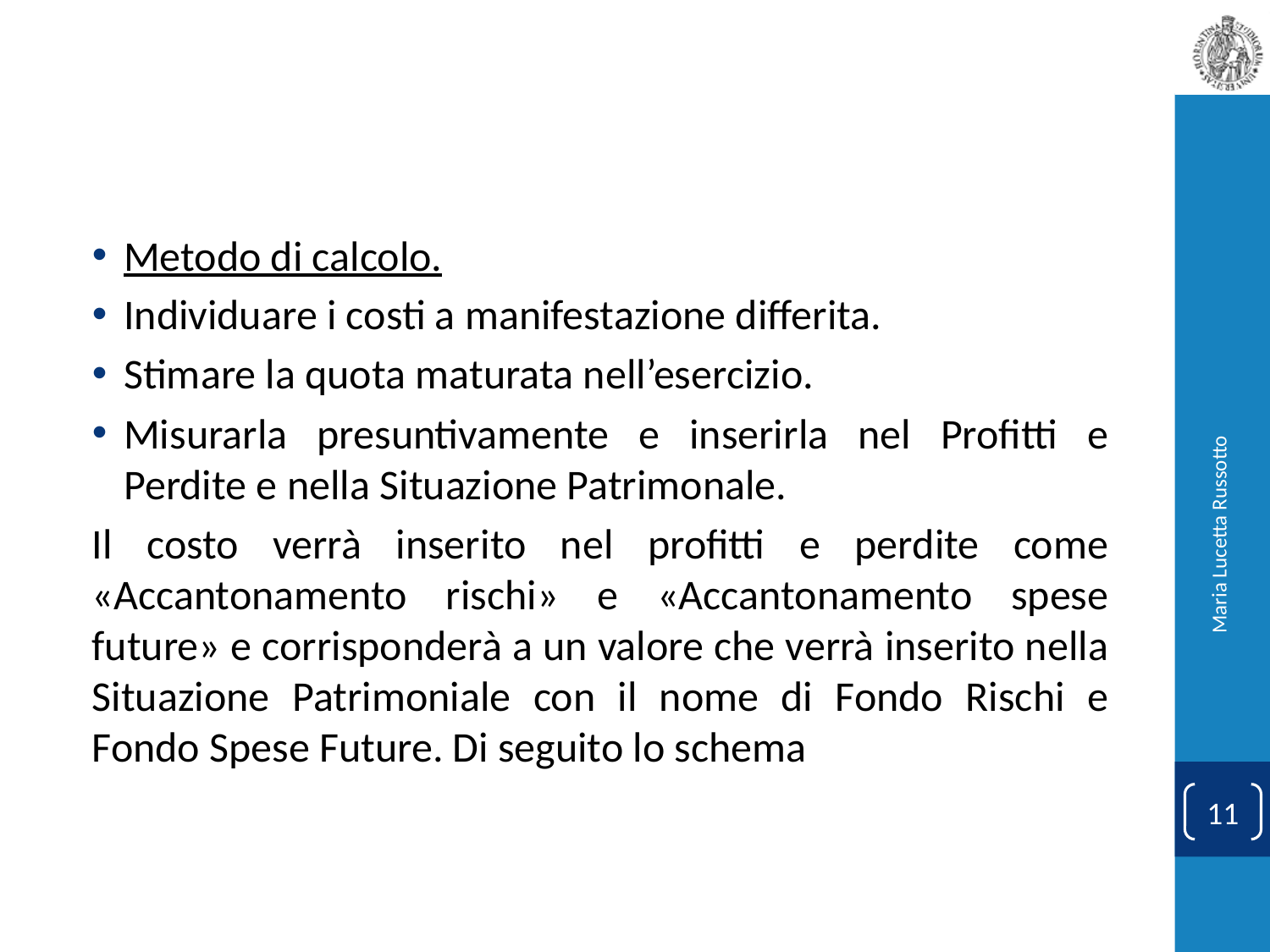

#
Metodo di calcolo.
Individuare i costi a manifestazione differita.
Stimare la quota maturata nell’esercizio.
Misurarla presuntivamente e inserirla nel Profitti e Perdite e nella Situazione Patrimonale.
Il costo verrà inserito nel profitti e perdite come «Accantonamento rischi» e «Accantonamento spese future» e corrisponderà a un valore che verrà inserito nella Situazione Patrimoniale con il nome di Fondo Rischi e Fondo Spese Future. Di seguito lo schema

Maria Lucetta Russotto
11